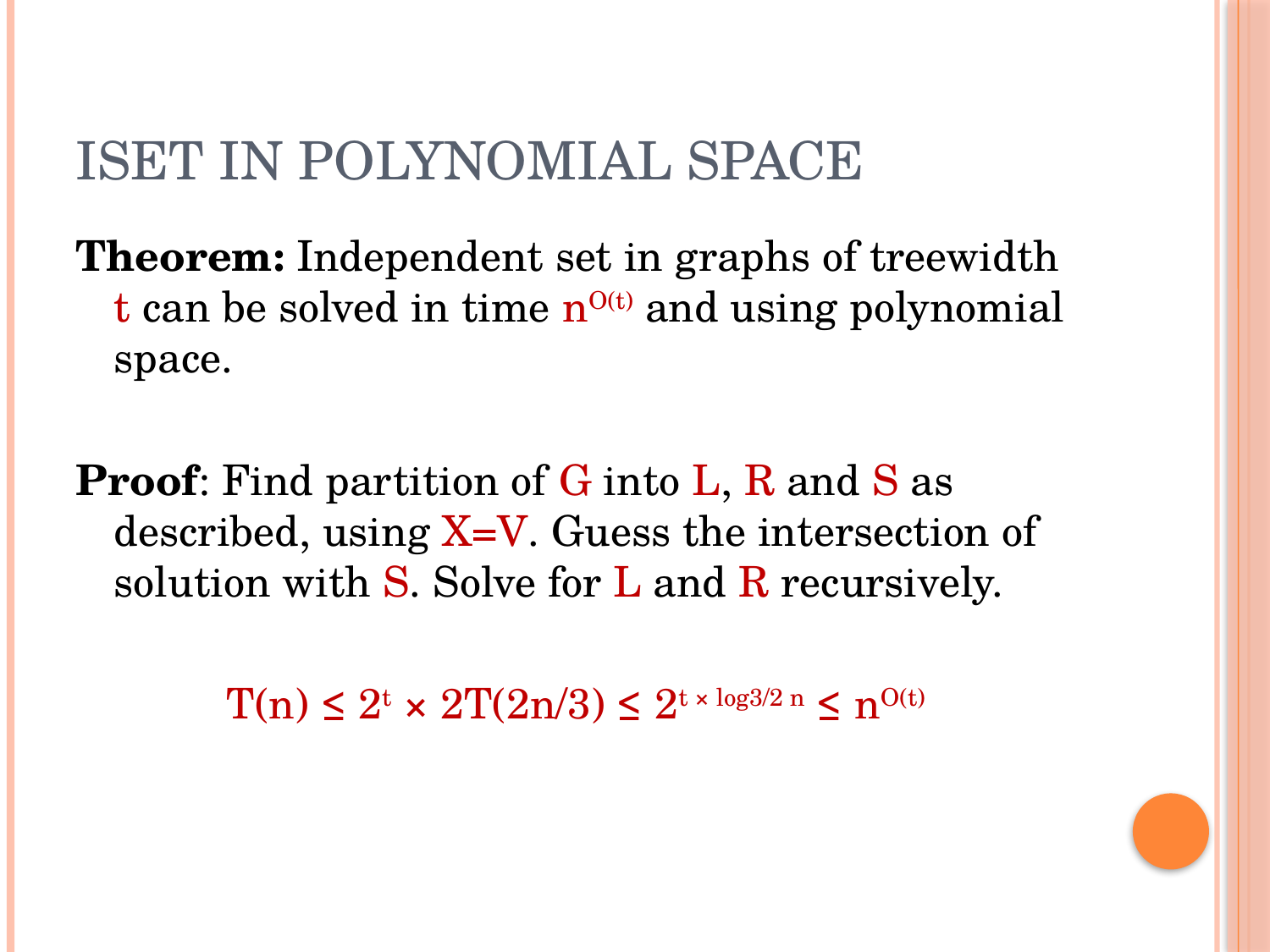

# ISET in polynomial space
Theorem: Independent set in graphs of treewidth t can be solved in time nO(t) and using polynomial space.

Proof: Find partition of G into L, R and S as described, using X=V. Guess the intersection of solution with S. Solve for L and R recursively.

T(n) ≤ 2t × 2T(2n/3) ≤ 2t × log3/2 n ≤ nO(t)